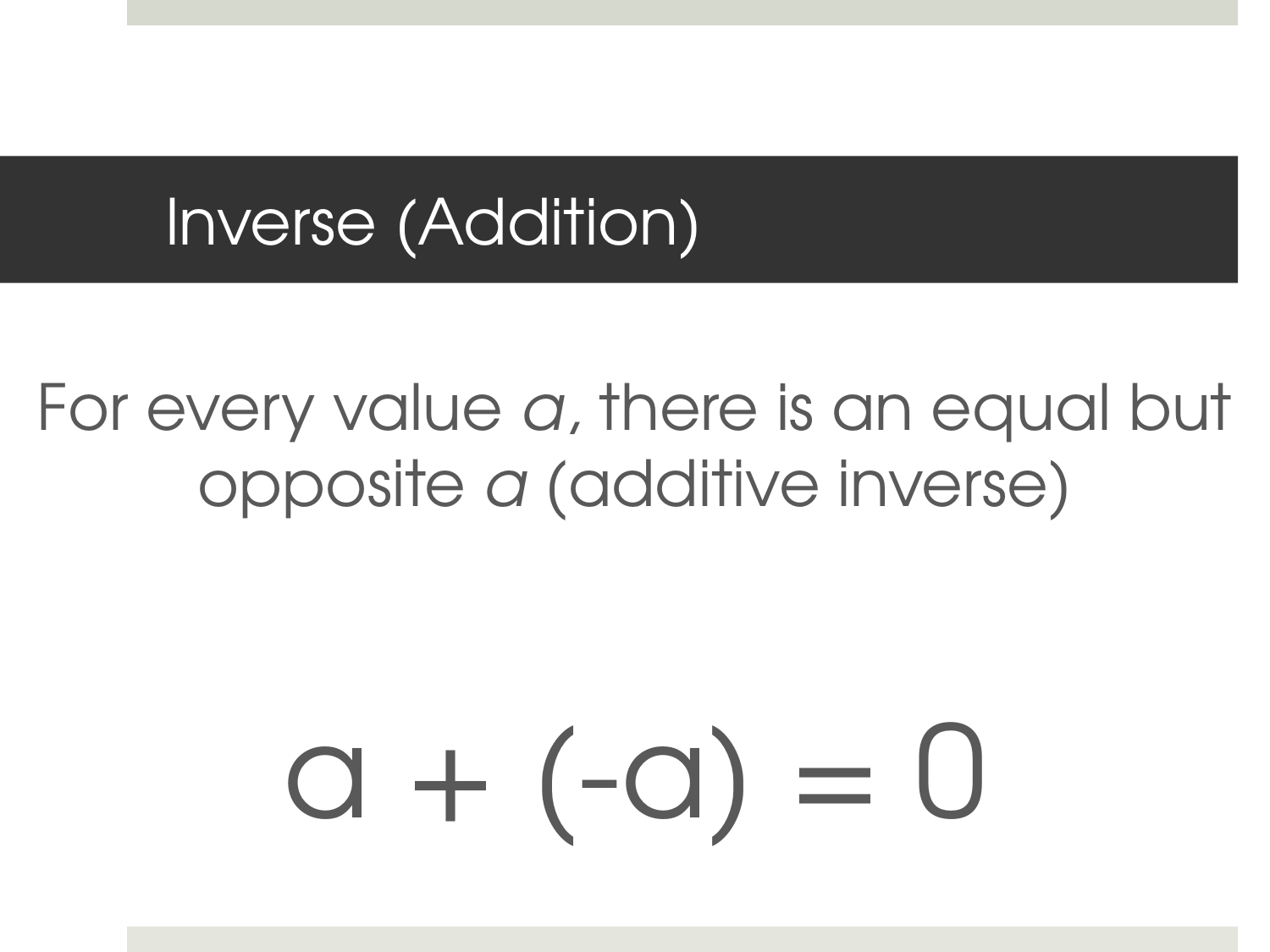

# Inverse (Addition)
For every value a, there is an equal but opposite a (additive inverse)

a + (-a) = 0